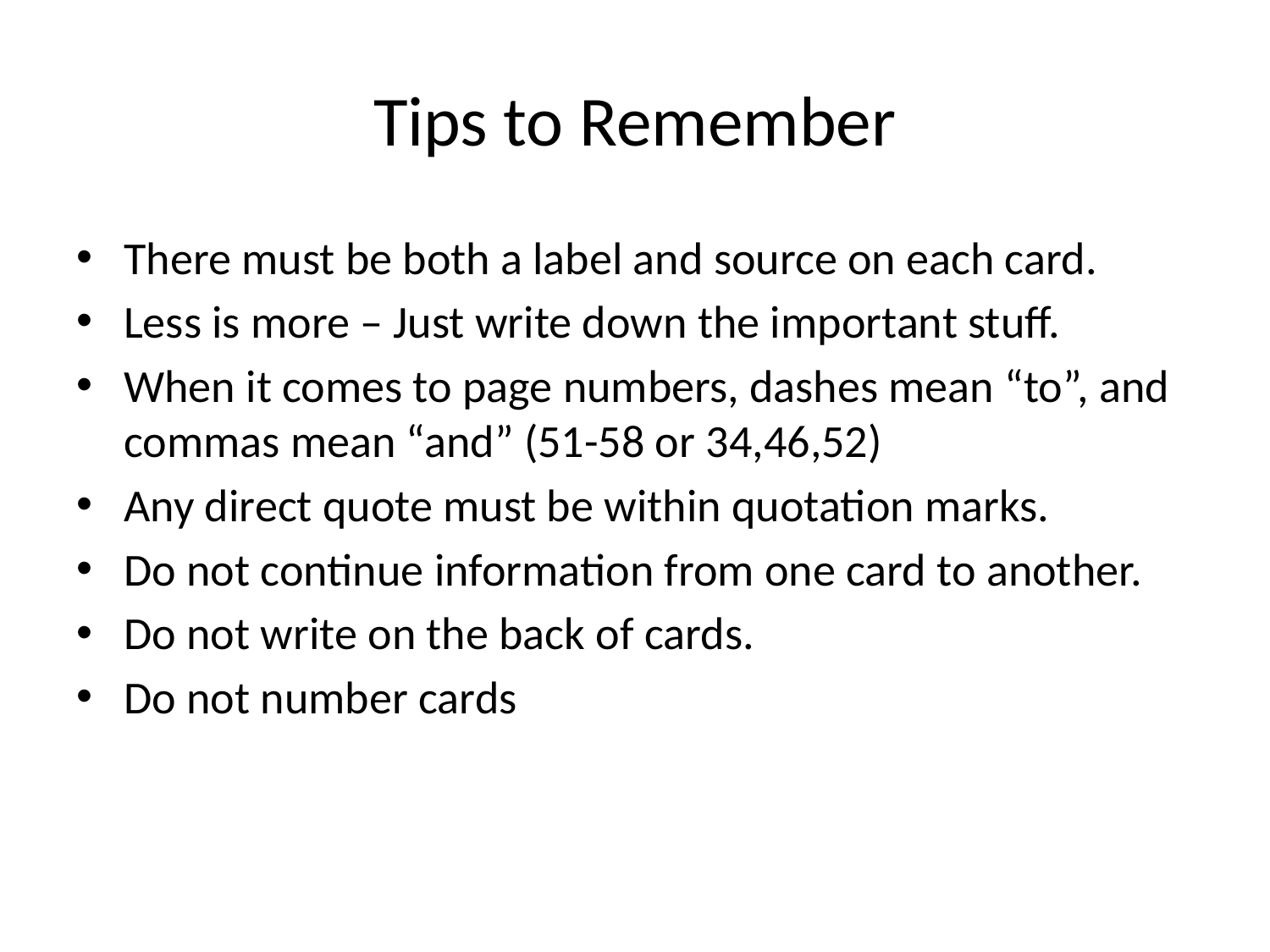

# Tips to Remember
There must be both a label and source on each card.
Less is more – Just write down the important stuff.
When it comes to page numbers, dashes mean “to”, and commas mean “and” (51-58 or 34,46,52)
Any direct quote must be within quotation marks.
Do not continue information from one card to another.
Do not write on the back of cards.
Do not number cards